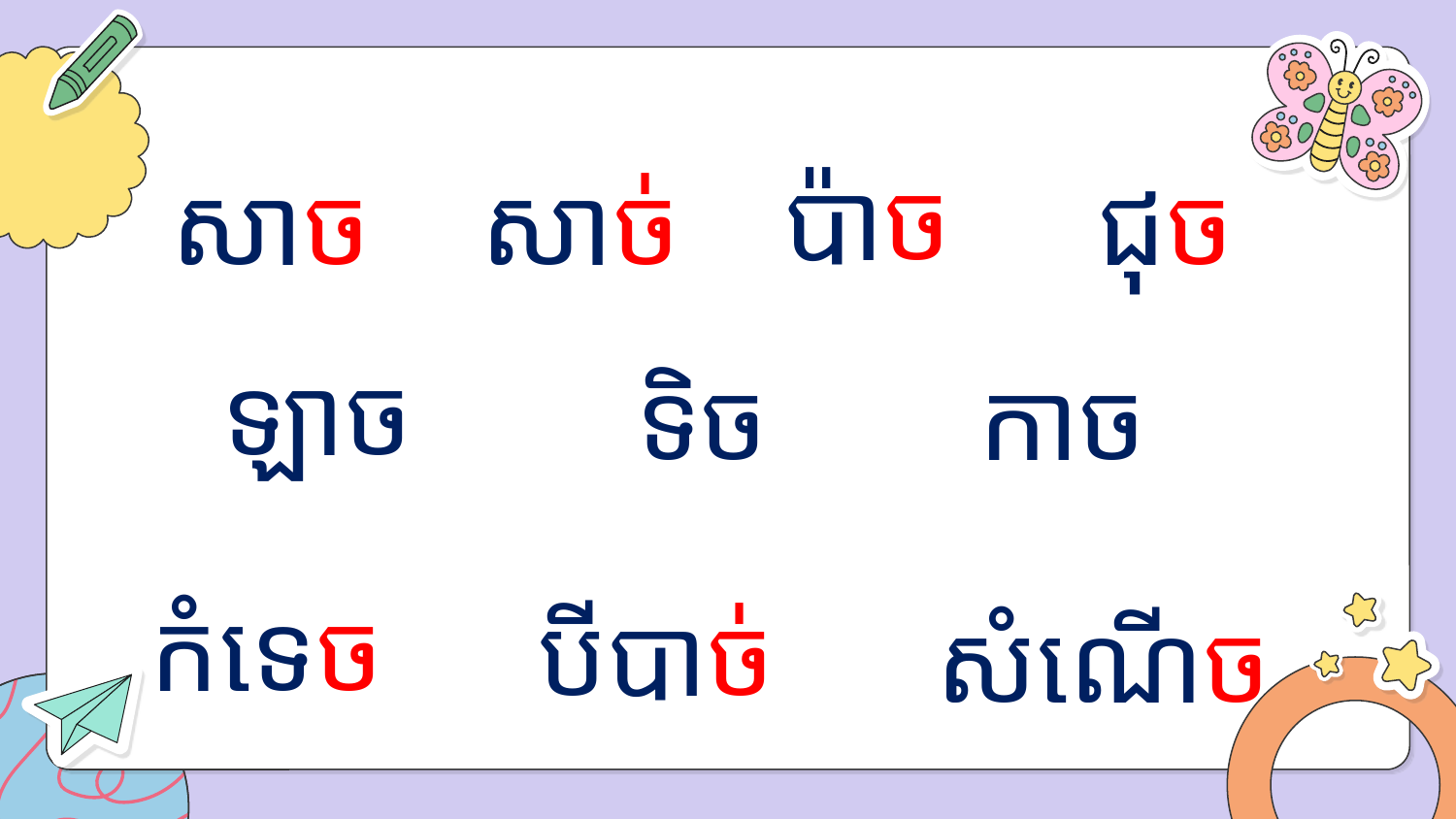

ប៉ាច
សាច
សាច់
ជុច
ឡាច
ទិច
កាច
កំទេច
បីបាច់
សំណើច